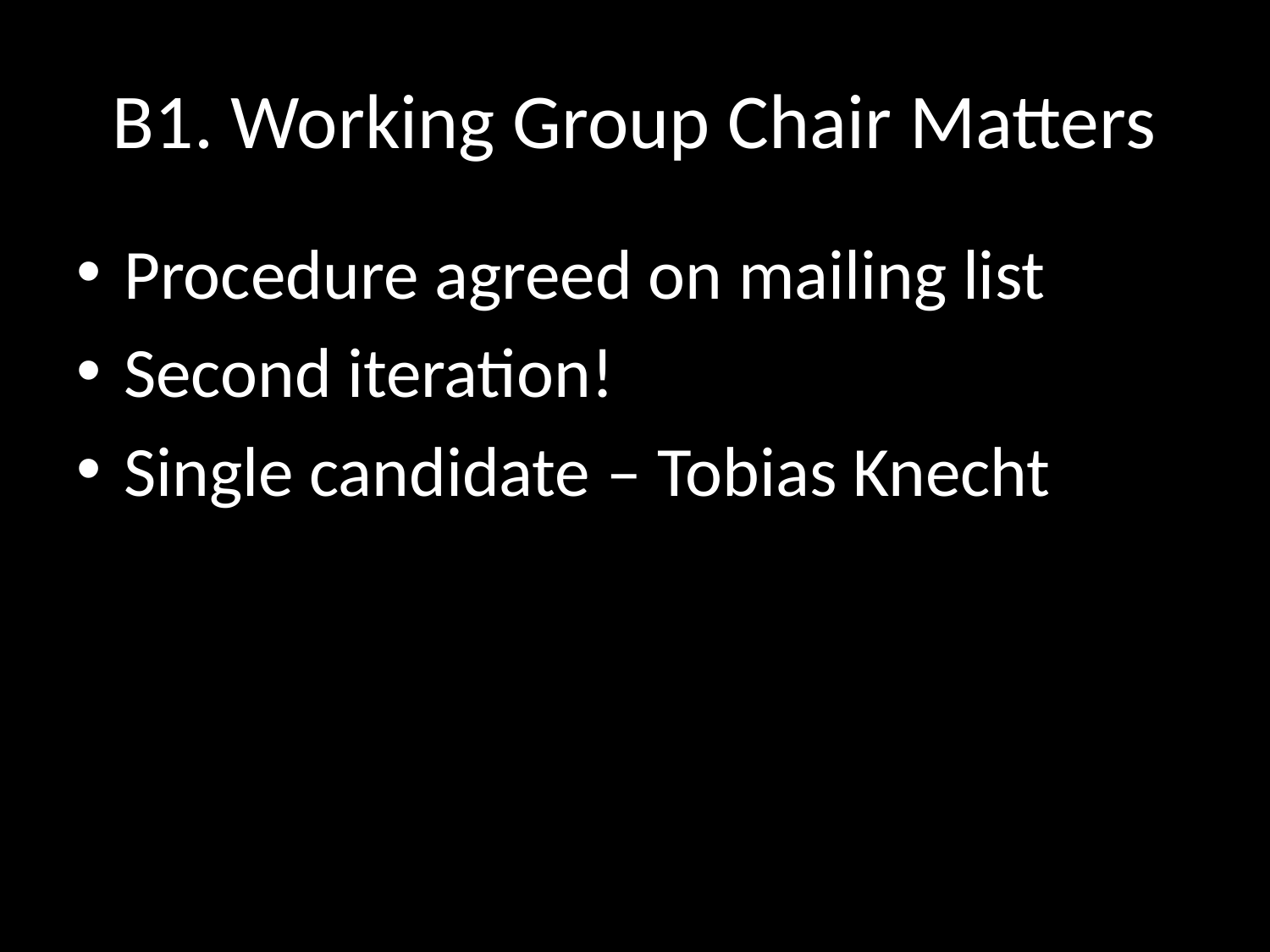

# B1. Working Group Chair Matters
Procedure agreed on mailing list
Second iteration!
Single candidate – Tobias Knecht